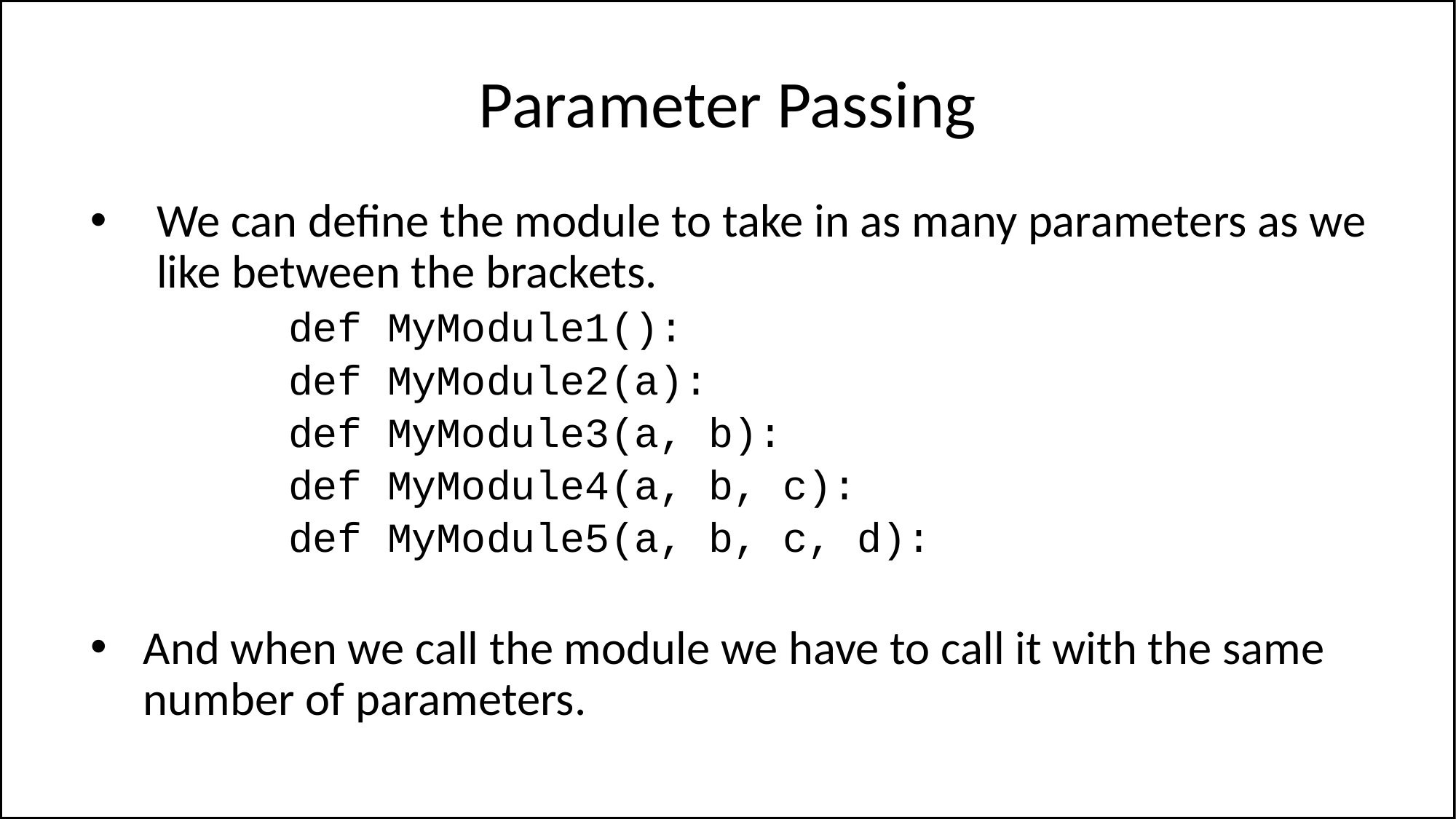

# Parameter Passing
We can define the module to take in as many parameters as we like between the brackets.
        def MyModule1():
        def MyModule2(a):
        def MyModule3(a, b):
        def MyModule4(a, b, c):
        def MyModule5(a, b, c, d):

And when we call the module we have to call it with the same number of parameters.